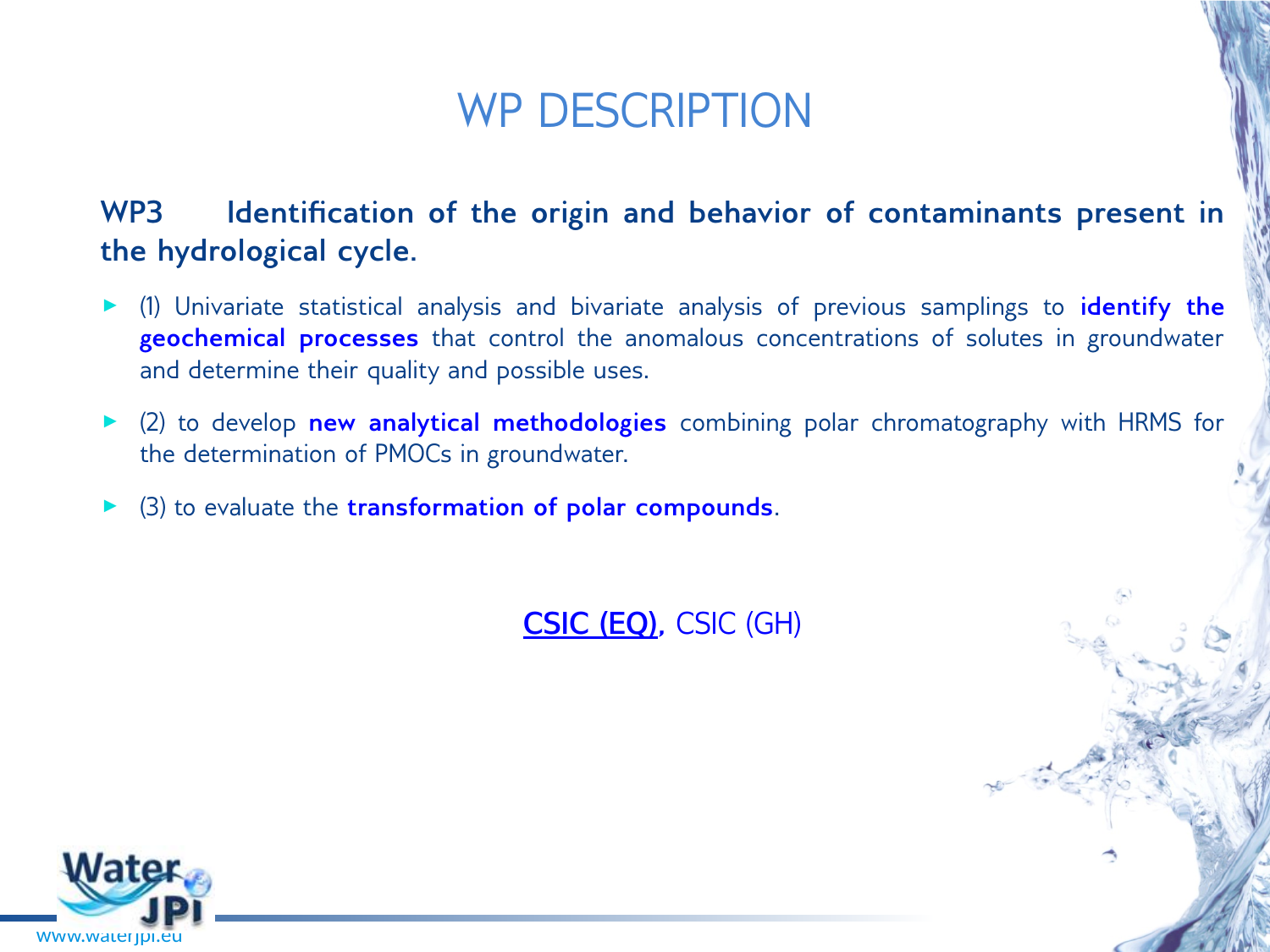

# WP DESCRIPTION
WP3	Identification of the origin and behavior of contaminants present in the hydrological cycle.
(1) Univariate statistical analysis and bivariate analysis of previous samplings to identify the geochemical processes that control the anomalous concentrations of solutes in groundwater and determine their quality and possible uses.
(2) to develop new analytical methodologies combining polar chromatography with HRMS for the determination of PMOCs in groundwater.
(3) to evaluate the transformation of polar compounds.
CSIC (EQ), CSIC (GH)